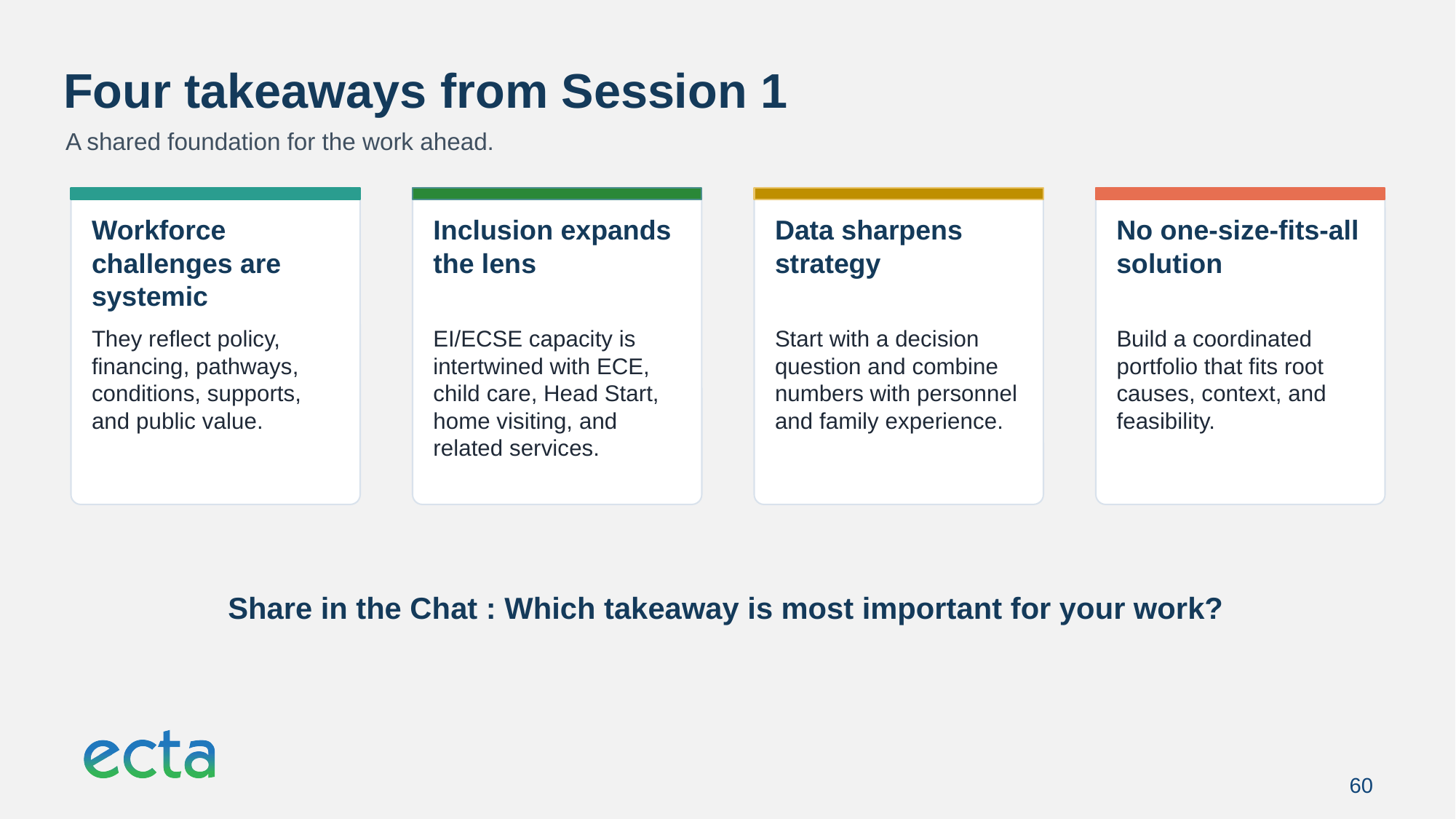

Four takeaways from Session 1
A shared foundation for the work ahead.

Workforce challenges are systemic
Inclusion expands the lens
Data sharpens strategy
No one-size-fits-all solution
They reflect policy, financing, pathways, conditions, supports, and public value.
EI/ECSE capacity is intertwined with ECE, child care, Head Start, home visiting, and related services.
Start with a decision question and combine numbers with personnel and family experience.
Build a coordinated portfolio that fits root causes, context, and feasibility.
Share in the Chat : Which takeaway is most important for your work?
60